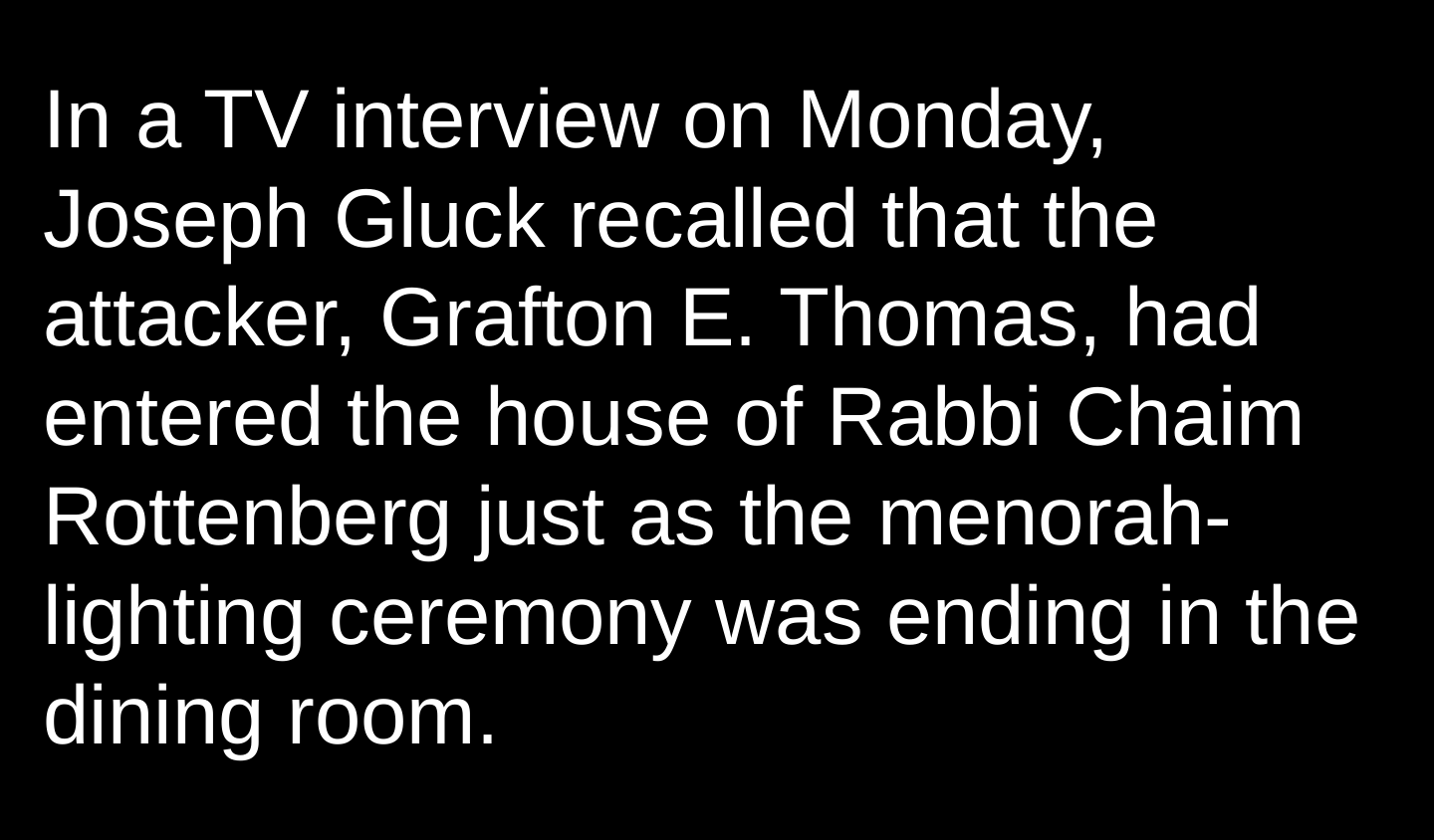

In a TV interview on Monday, Joseph Gluck recalled that the attacker, Grafton E. Thomas, had entered the house of Rabbi Chaim Rottenberg just as the menorah-lighting ceremony was ending in the dining room.